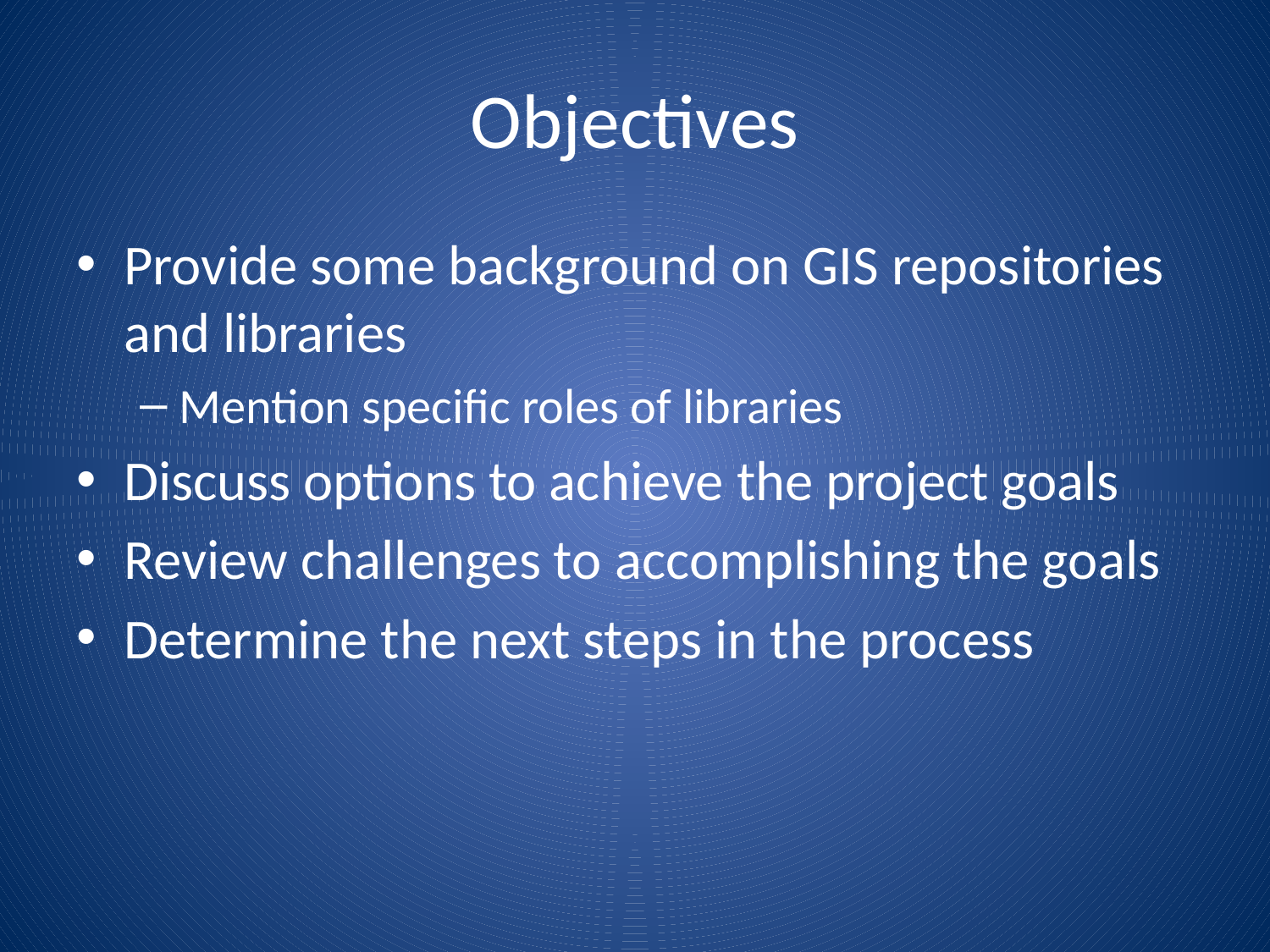

# Objectives
Provide some background on GIS repositories and libraries
Mention specific roles of libraries
Discuss options to achieve the project goals
Review challenges to accomplishing the goals
Determine the next steps in the process